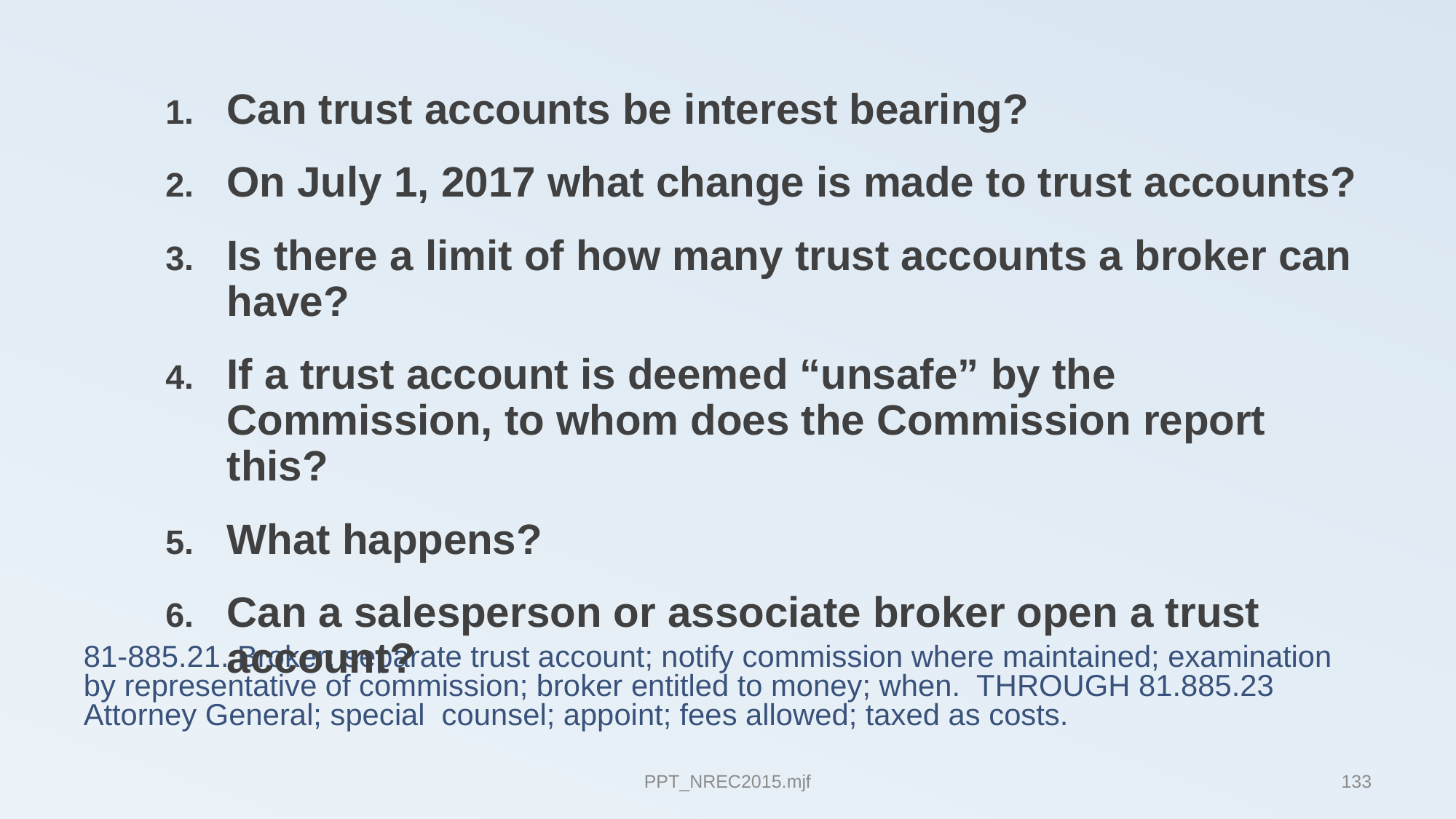

Can trust accounts be interest bearing?
On July 1, 2017 what change is made to trust accounts?
Is there a limit of how many trust accounts a broker can have?
If a trust account is deemed “unsafe” by the Commission, to whom does the Commission report this?
What happens?
Can a salesperson or associate broker open a trust account?
# 81-885.21. Broker; separate trust account; notify commission where maintained; examination by representative of commission; broker entitled to money; when.  THROUGH 81.885.23 Attorney General; special  counsel; appoint; fees allowed; taxed as costs.
PPT_NREC2015.mjf
133